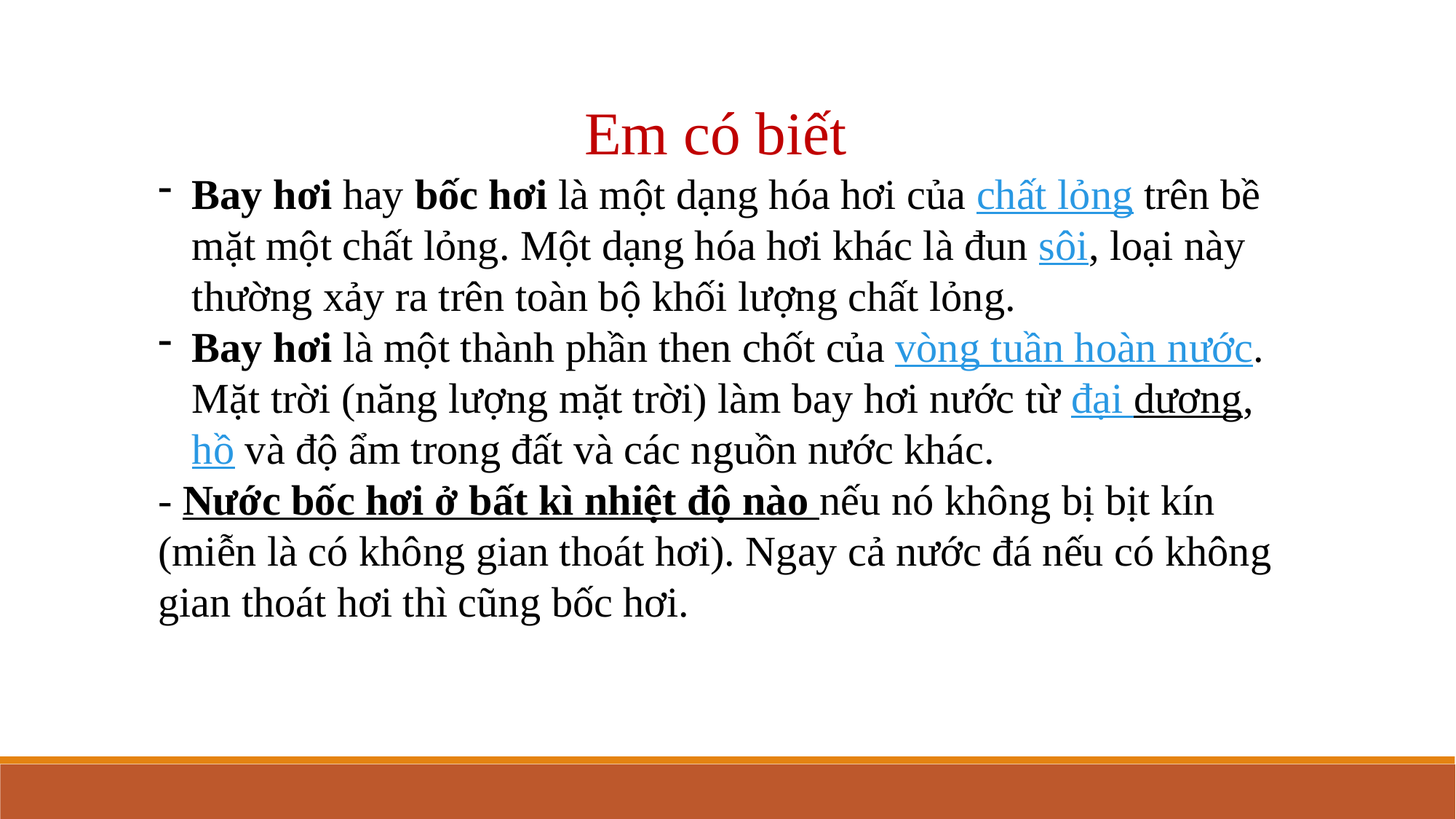

Em có biết
Bay hơi hay bốc hơi là một dạng hóa hơi của chất lỏng trên bề mặt một chất lỏng. Một dạng hóa hơi khác là đun sôi, loại này thường xảy ra trên toàn bộ khối lượng chất lỏng.
Bay hơi là một thành phần then chốt của vòng tuần hoàn nước. Mặt trời (năng lượng mặt trời) làm bay hơi nước từ đại dương, hồ và độ ẩm trong đất và các nguồn nước khác.
- Nước bốc hơi ở bất kì nhiệt độ nào nếu nó không bị bịt kín (miễn là có không gian thoát hơi). Ngay cả nước đá nếu có không gian thoát hơi thì cũng bốc hơi.